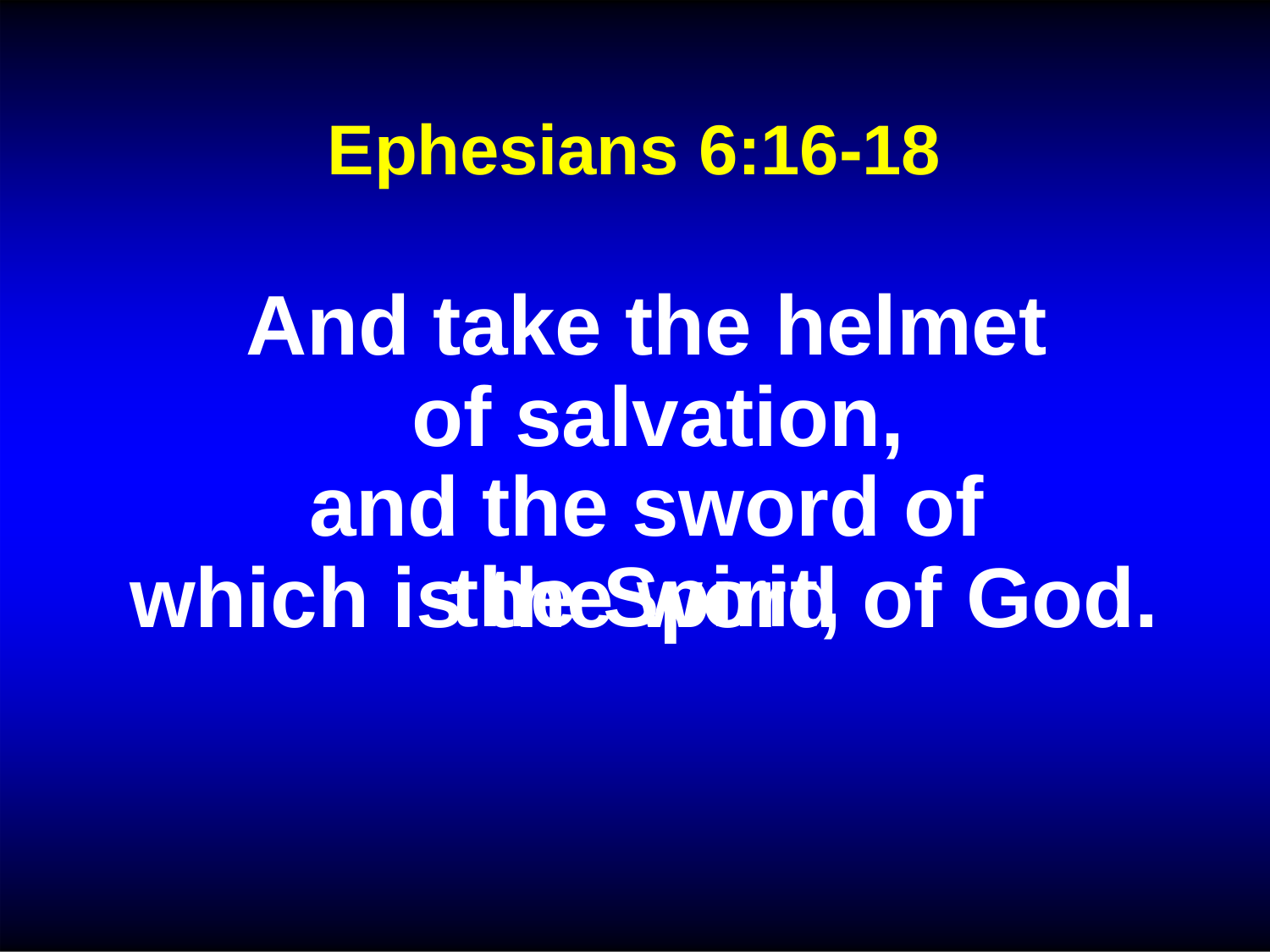

Ephesians 6:16-18
# And take the helmet  of salvation,
and the sword of the Spirit,
which is the word of God.